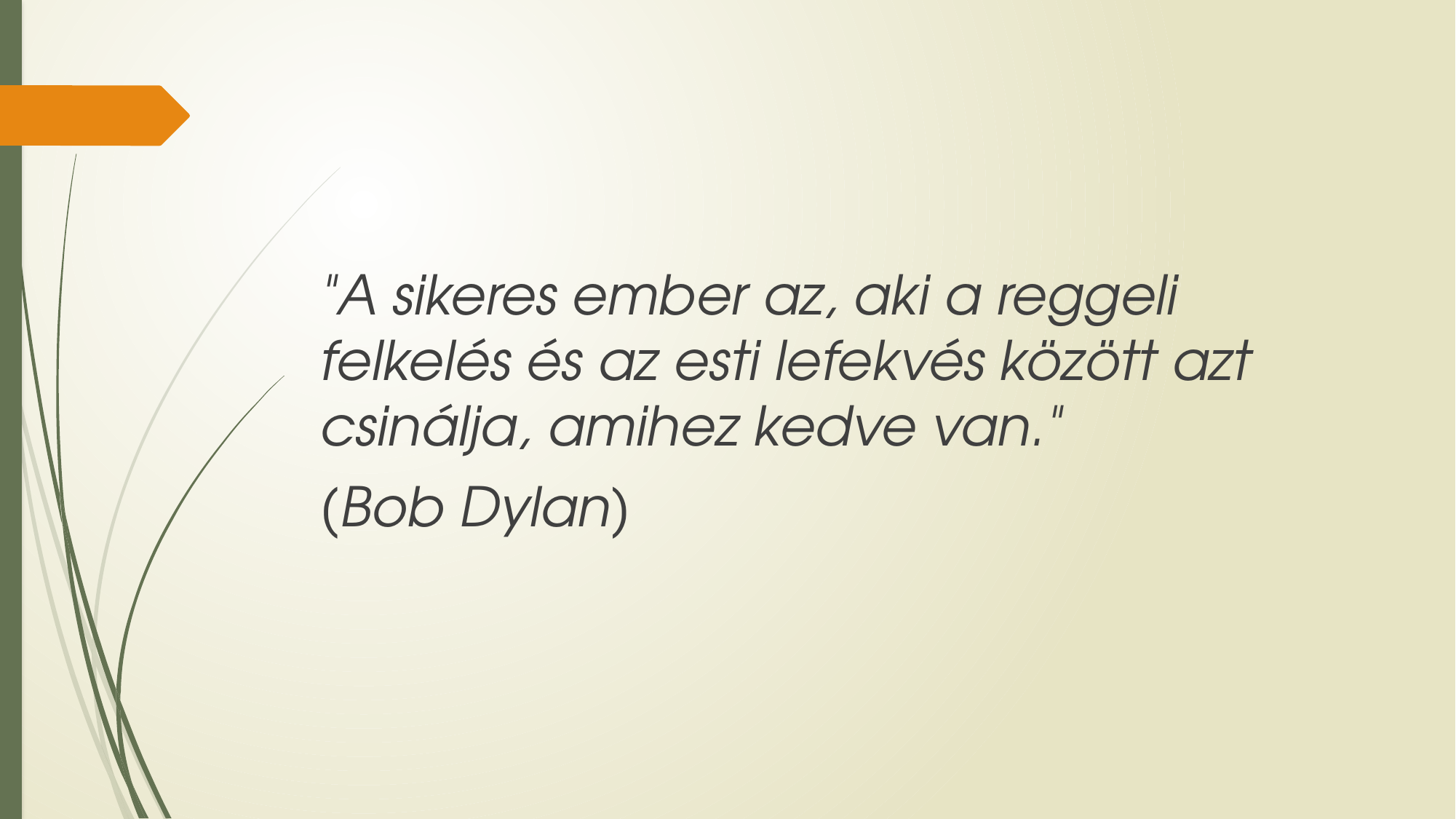

"A sikeres ember az, aki a reggeli felkelés és az esti lefekvés között azt csinálja, amihez kedve van."
(Bob Dylan)